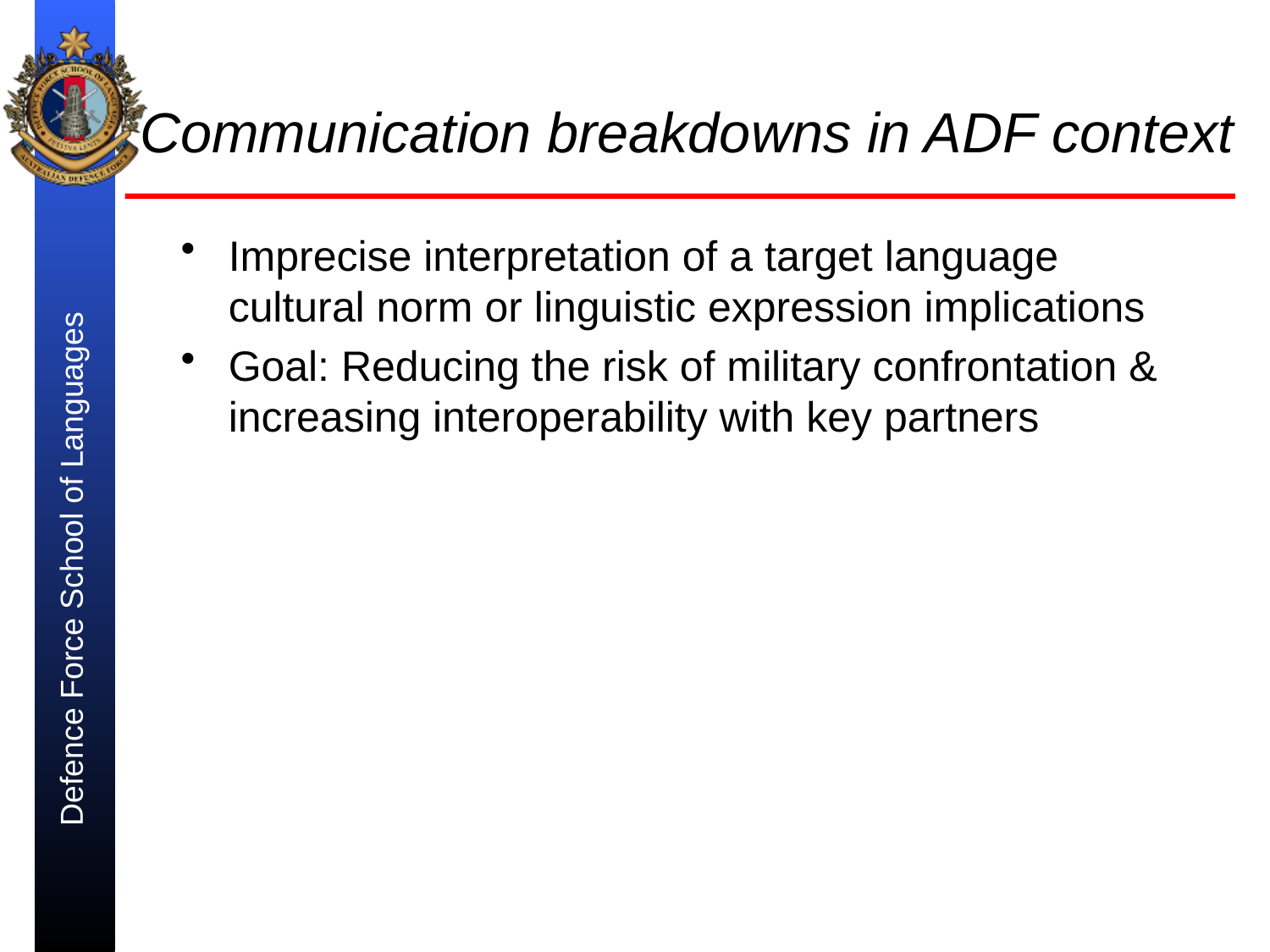

# Communication breakdowns in ADF context
Imprecise interpretation of a target language cultural norm or linguistic expression implications
Goal: Reducing the risk of military confrontation & increasing interoperability with key partners